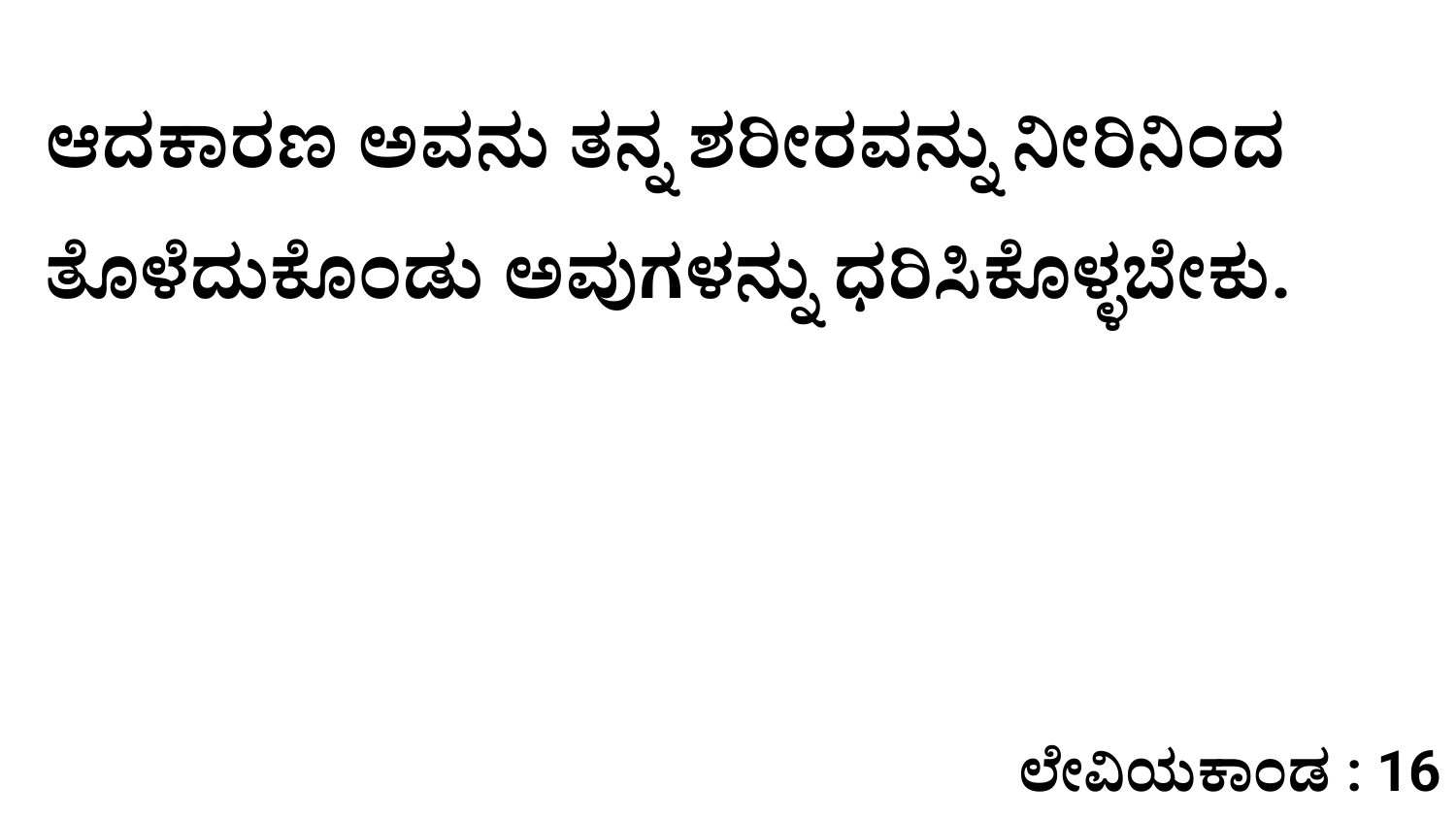

ಆದಕಾರಣ ಅವನು ತನ್ನ ಶರೀರವನ್ನು ನೀರಿನಿಂದ ತೊಳೆದುಕೊಂಡು ಅವುಗಳನ್ನು ಧರಿಸಿಕೊಳ್ಳಬೇಕು.
ಲೇವಿಯಕಾಂಡ : 16